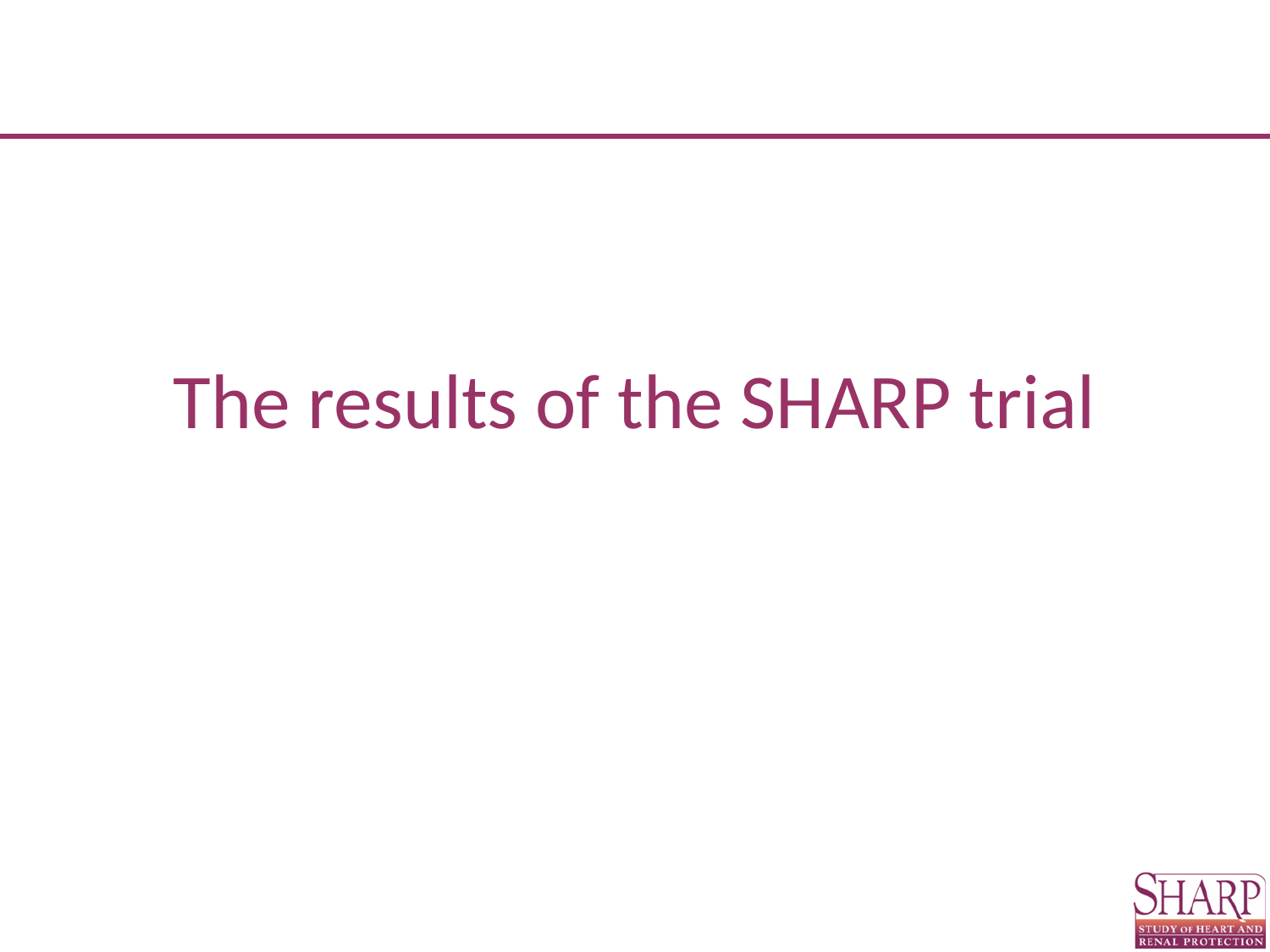

# The results of the SHARP trial